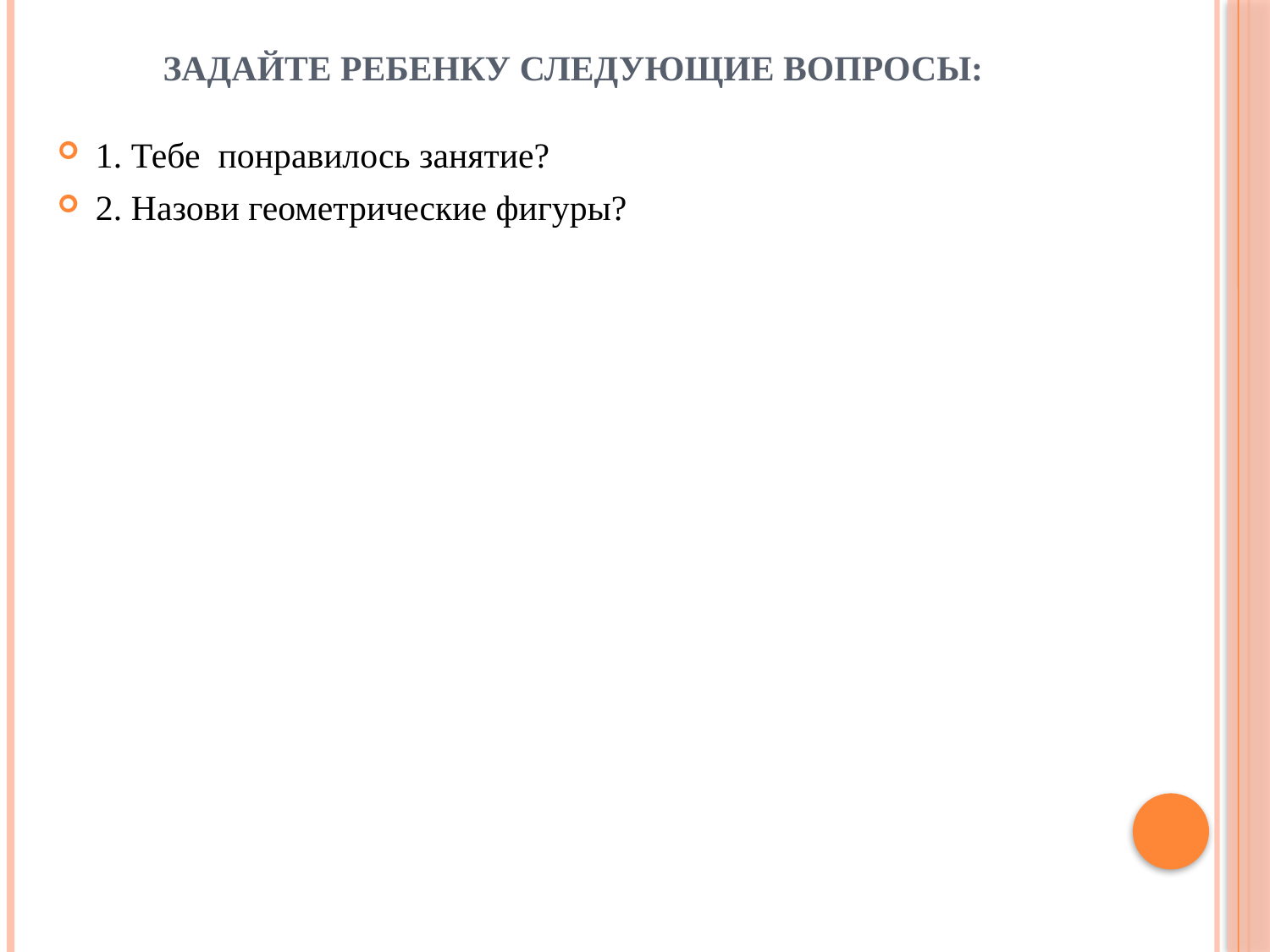

# Задайте ребенку следующие вопросы:
1. Тебе  понравилось занятие?
2. Назови геометрические фигуры?